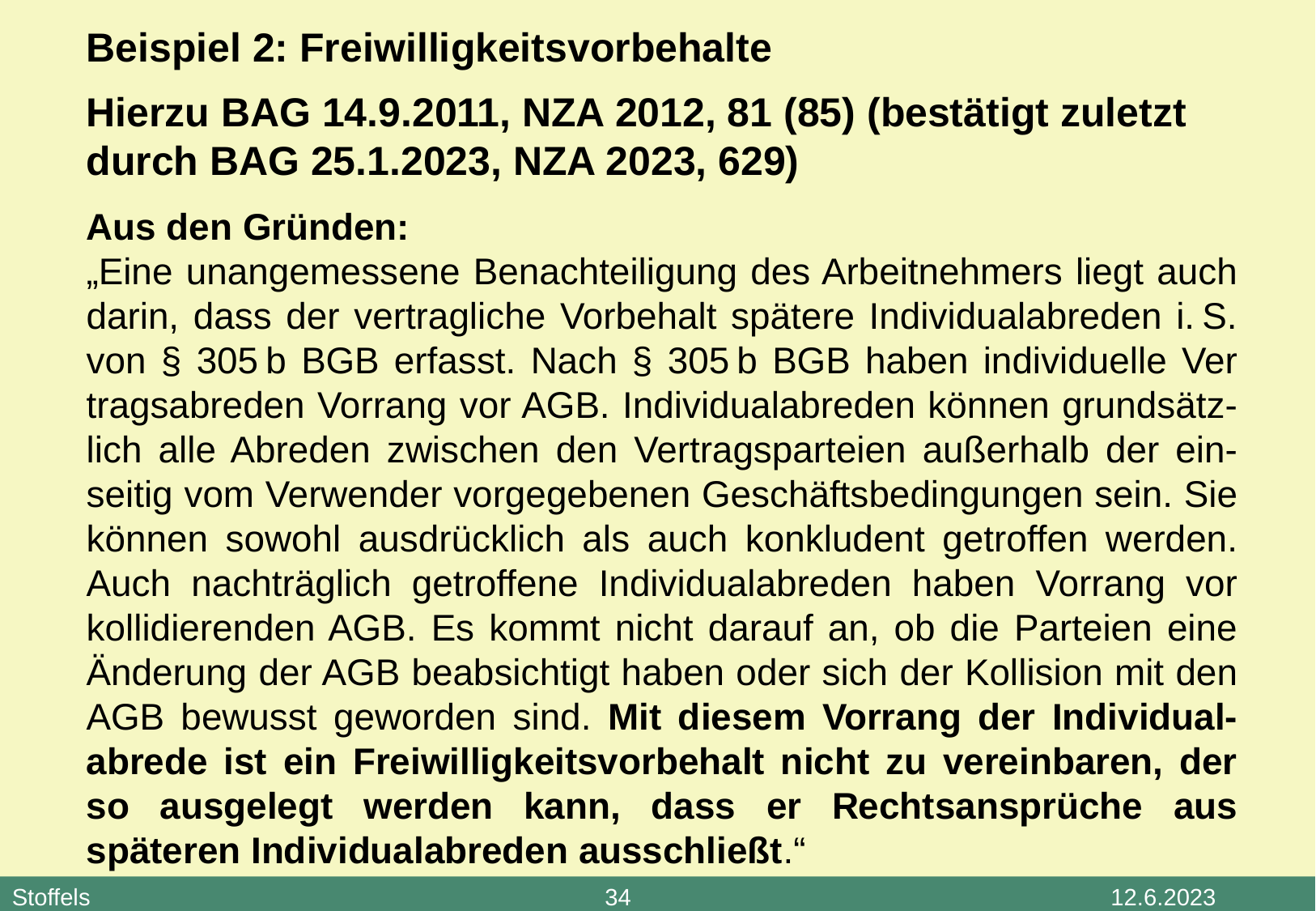

Beispiel 2: Freiwilligkeitsvorbehalte

Hierzu BAG 14.9.2011, NZA 2012, 81 (85) (bestätigt zuletzt durch BAG 25.1.2023, NZA 2023, 629)

Aus den Gründen:
„Eine unangemessene Benachteiligung des Arbeitnehmers liegt auch darin, dass der vertragliche Vorbehalt spätere Individualabreden i. S. von § 305 b BGB erfasst. Nach § 305 b BGB haben individuelle Ver tragsabreden Vorrang vor AGB. Individualabreden können grundsätz-lich alle Abreden zwischen den Vertragsparteien außerhalb der ein-seitig vom Verwender vorgegebenen Geschäftsbedingungen sein. Sie können sowohl ausdrücklich als auch konkludent getroffen werden. Auch nachträglich getroffene Individualabreden haben Vorrang vor kollidierenden AGB. Es kommt nicht darauf an, ob die Parteien eine Änderung der AGB beabsichtigt haben oder sich der Kollision mit den AGB bewusst geworden sind. Mit diesem Vorrang der Individual-abrede ist ein Freiwilligkeitsvorbehalt nicht zu vereinbaren, der so ausgelegt werden kann, dass er Rechtsansprüche aus späteren Individualabreden ausschließt.“